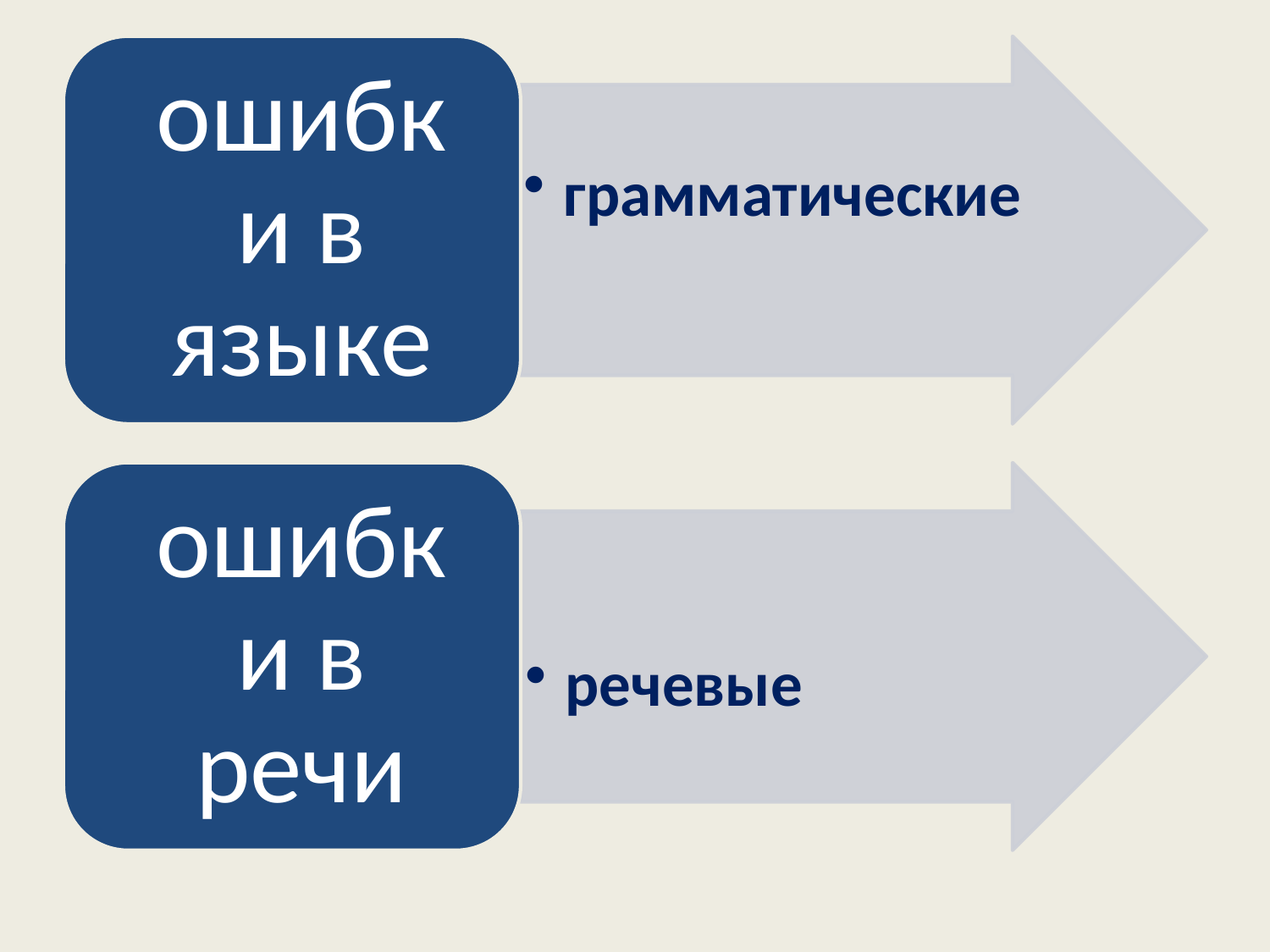

грамматические

ошибки в языке

речевые

ошибки в речи
#